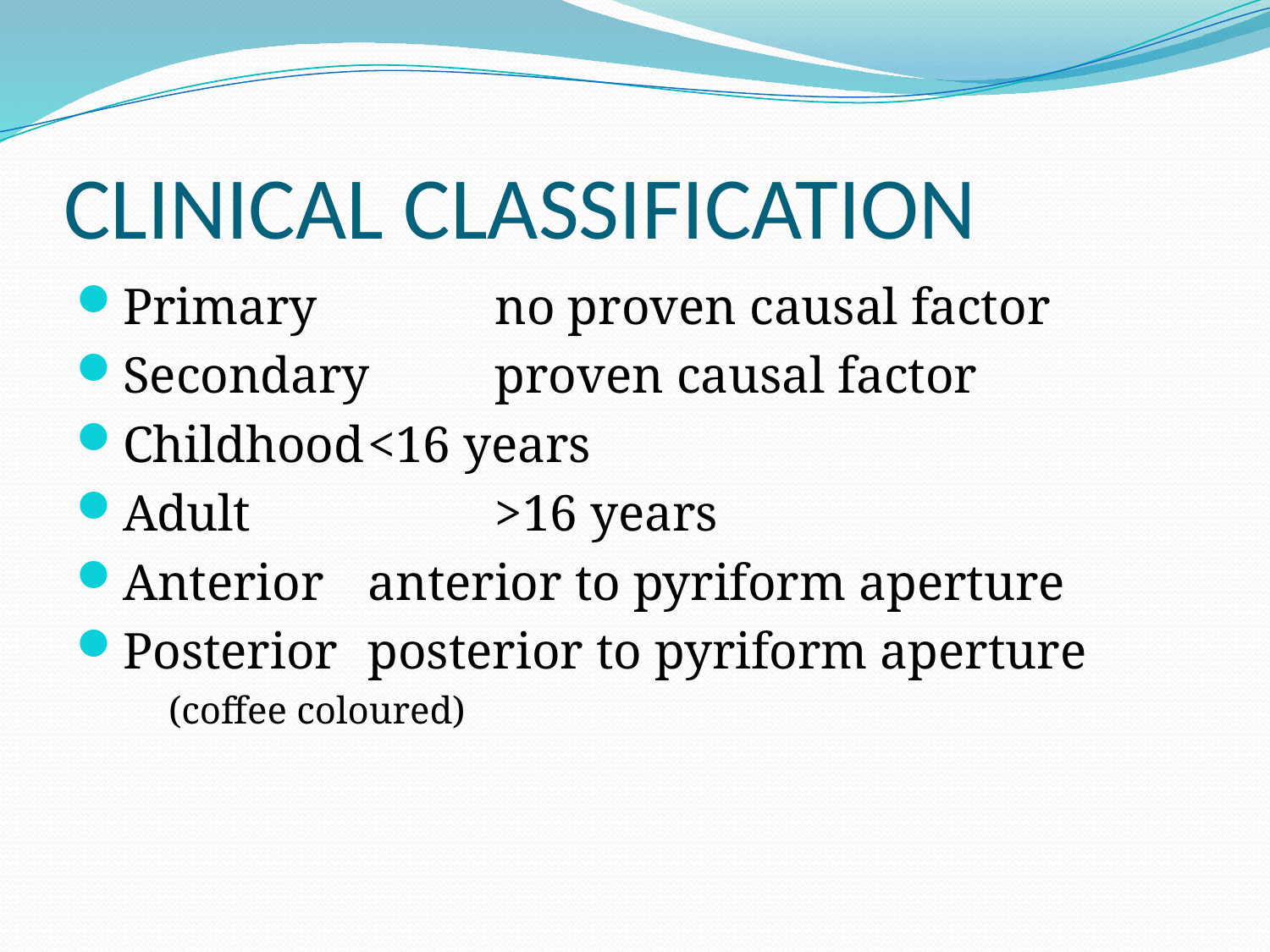

# CLINICAL CLASSIFICATION
Primary 		no proven causal factor
Secondary	proven causal factor
Childhood	<16 years
Adult		>16 years
Anterior 	anterior to pyriform aperture
Posterior 	posterior to pyriform aperture
(coffee coloured)